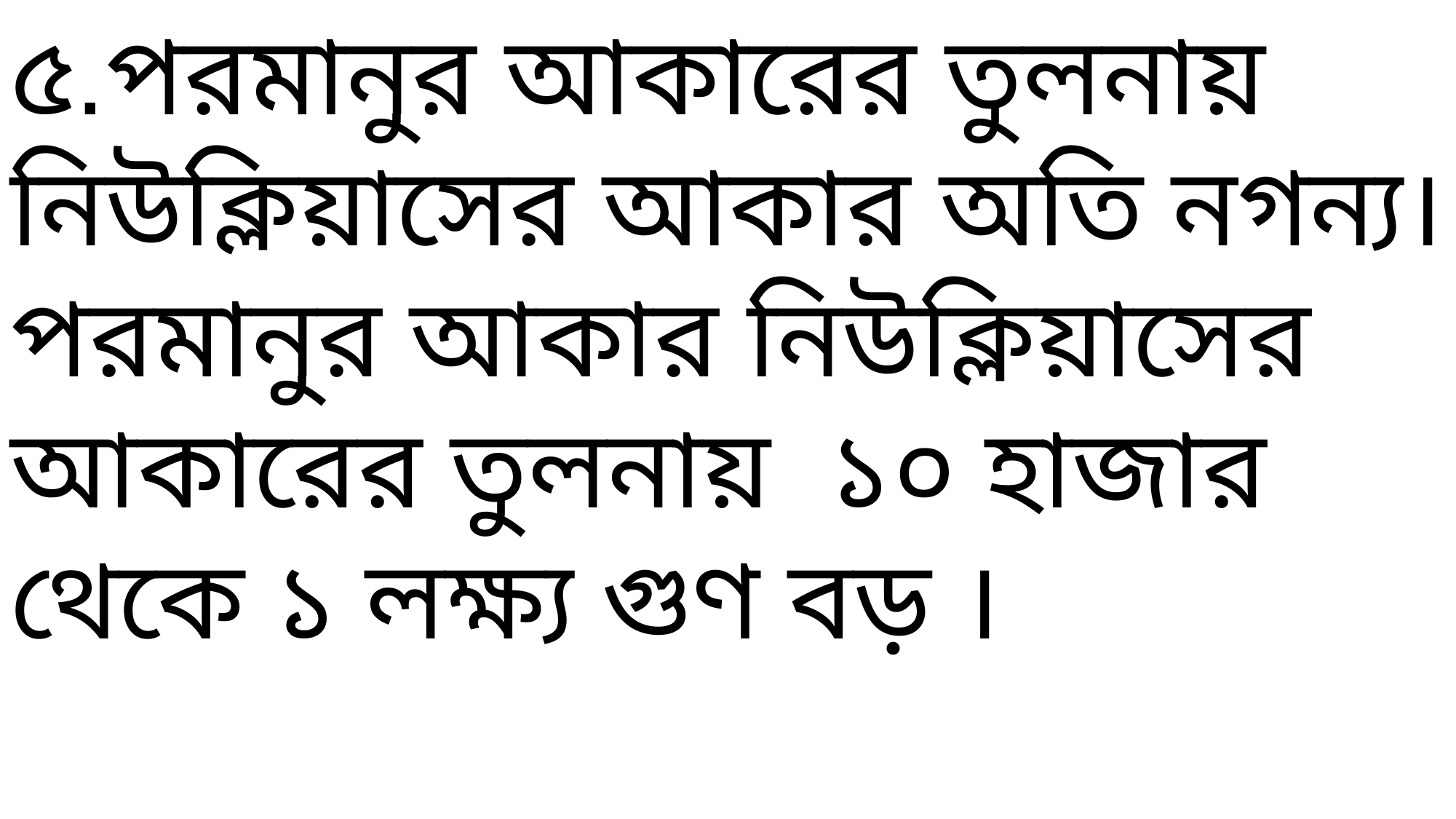

৫.পরমানুর আকারের তুলনায় নিউক্লিয়াসের আকার অতি নগন্য। পরমানুর আকার নিউক্লিয়াসের আকারের তুলনায়  ১০ হাজার থেকে ১ লক্ষ্য গুণ বড় ।